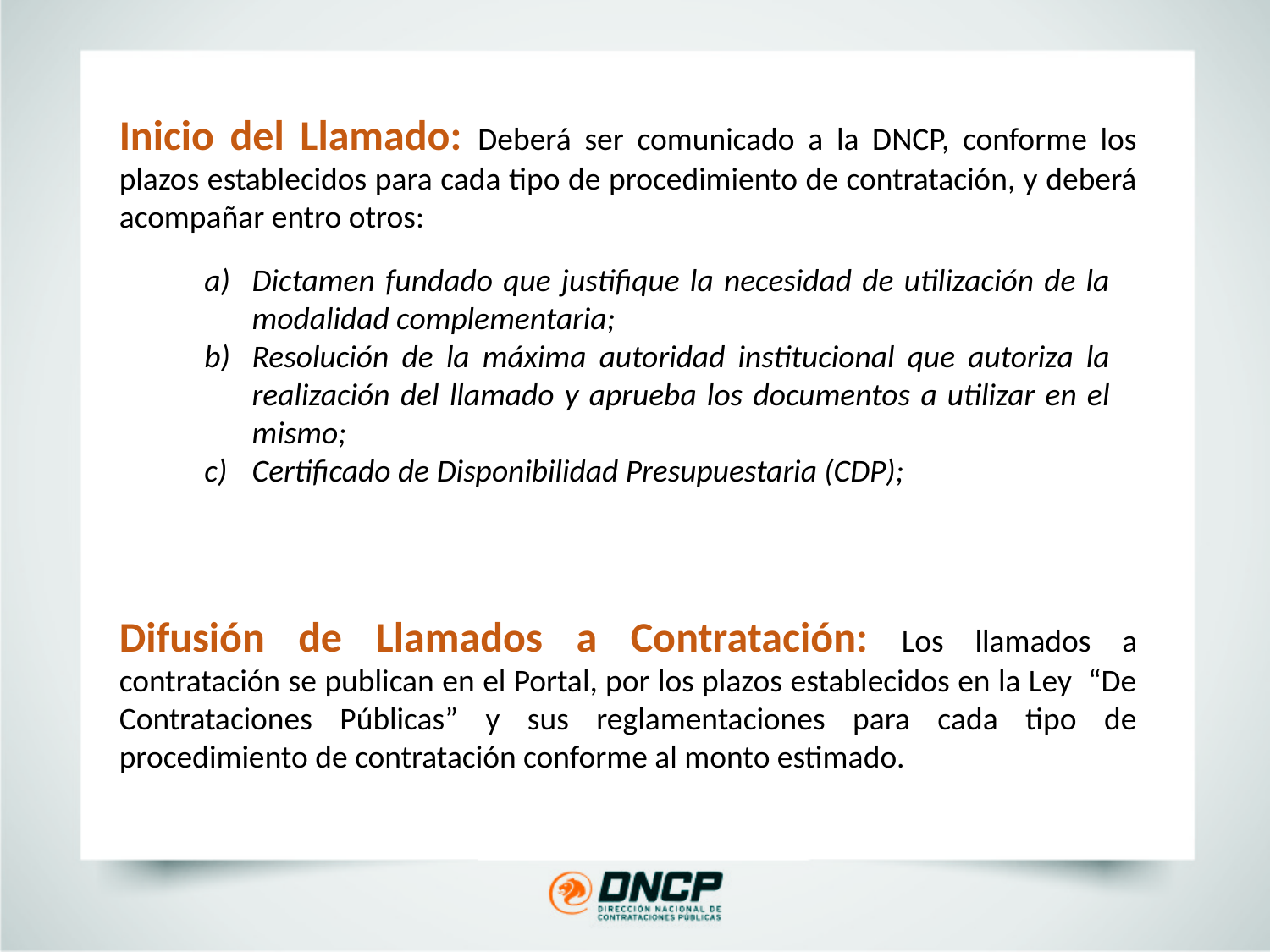

Inicio del Llamado: Deberá ser comunicado a la DNCP, conforme los plazos establecidos para cada tipo de procedimiento de contratación, y deberá acompañar entro otros:
Dictamen fundado que justifique la necesidad de utilización de la modalidad complementaria;
Resolución de la máxima autoridad institucional que autoriza la realización del llamado y aprueba los documentos a utilizar en el mismo;
Certificado de Disponibilidad Presupuestaria (CDP);
Difusión de Llamados a Contratación: Los llamados a contratación se publican en el Portal, por los plazos establecidos en la Ley  “De Contrataciones Públicas” y sus reglamentaciones para cada tipo de procedimiento de contratación conforme al monto estimado.